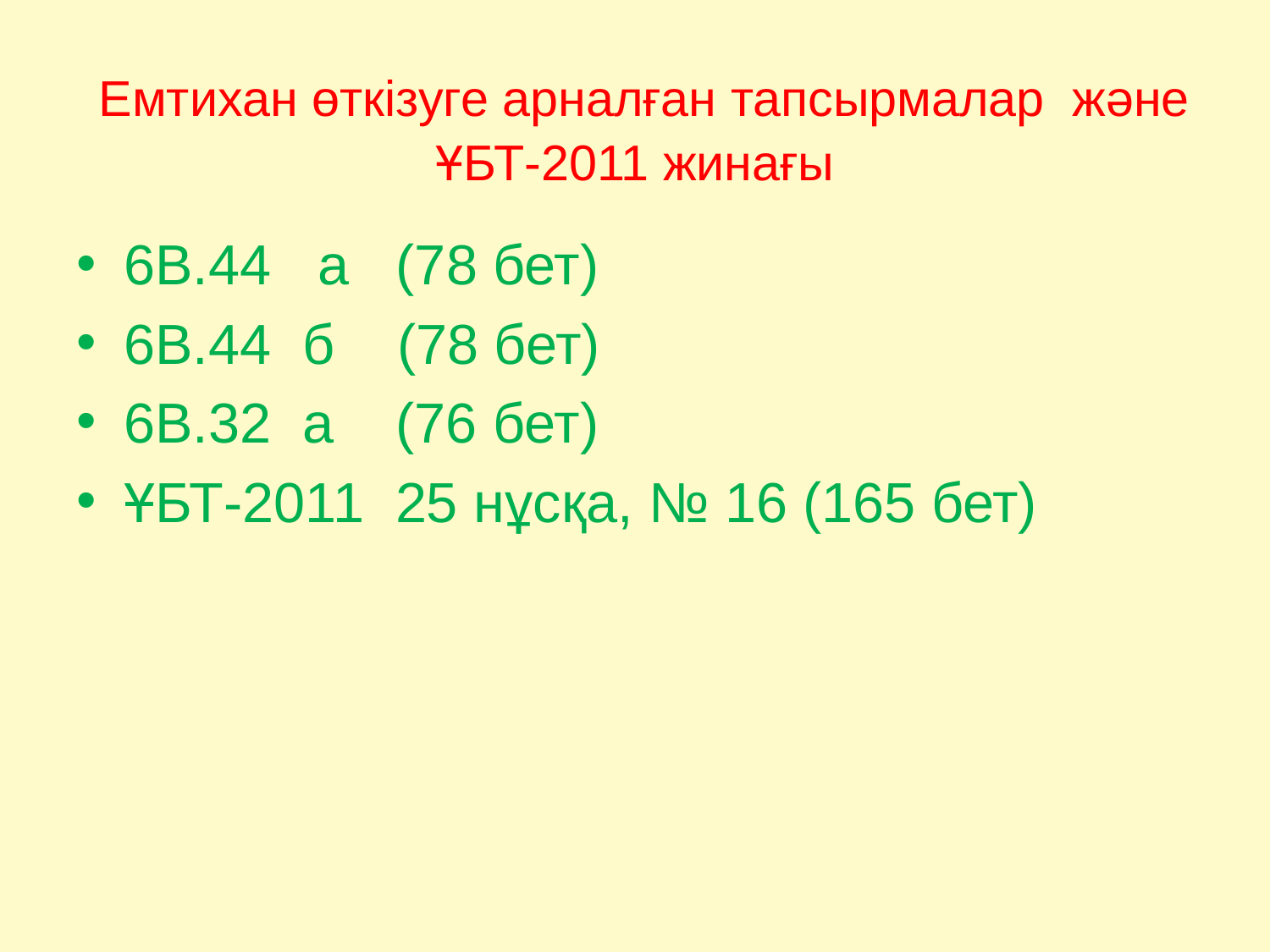

# Емтихан өткізуге арналған тапсырмалар  және ҰБТ-2011 жинағы
6В.44   а   (78 бет)
6В.44  б    (78 бет)
6В.32  а    (76 бет)
ҰБТ-2011  25 нұсқа, № 16 (165 бет)